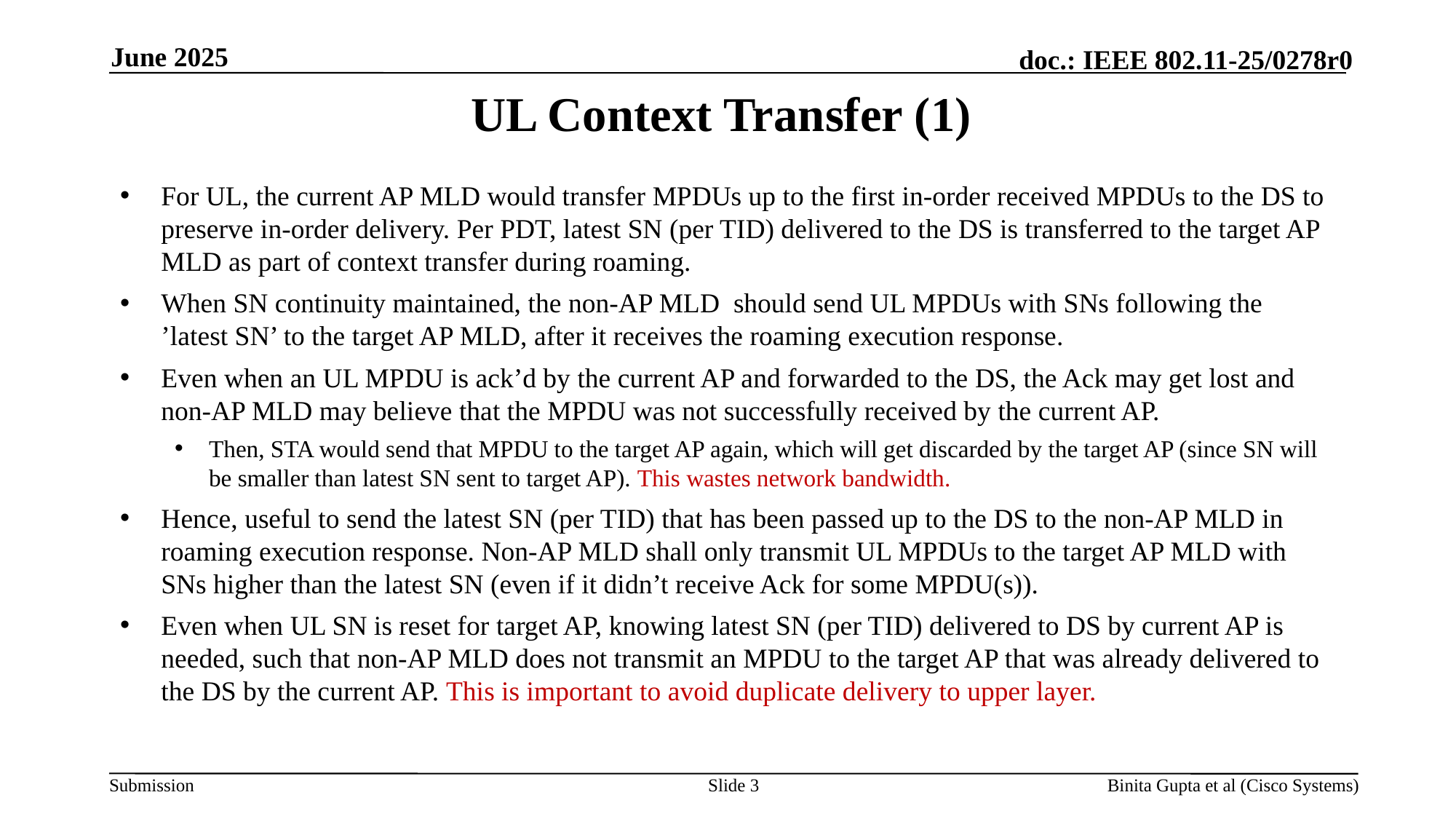

June 2025
# UL Context Transfer (1)
For UL, the current AP MLD would transfer MPDUs up to the first in-order received MPDUs to the DS to preserve in-order delivery. Per PDT, latest SN (per TID) delivered to the DS is transferred to the target AP MLD as part of context transfer during roaming.
When SN continuity maintained, the non-AP MLD  should send UL MPDUs with SNs following the ’latest SN’ to the target AP MLD, after it receives the roaming execution response.
Even when an UL MPDU is ack’d by the current AP and forwarded to the DS, the Ack may get lost and non-AP MLD may believe that the MPDU was not successfully received by the current AP.
Then, STA would send that MPDU to the target AP again, which will get discarded by the target AP (since SN will be smaller than latest SN sent to target AP). This wastes network bandwidth.
Hence, useful to send the latest SN (per TID) that has been passed up to the DS to the non-AP MLD in roaming execution response. Non-AP MLD shall only transmit UL MPDUs to the target AP MLD with SNs higher than the latest SN (even if it didn’t receive Ack for some MPDU(s)).
Even when UL SN is reset for target AP, knowing latest SN (per TID) delivered to DS by current AP is needed, such that non-AP MLD does not transmit an MPDU to the target AP that was already delivered to the DS by the current AP. This is important to avoid duplicate delivery to upper layer.

Slide 3
Binita Gupta et al (Cisco Systems)